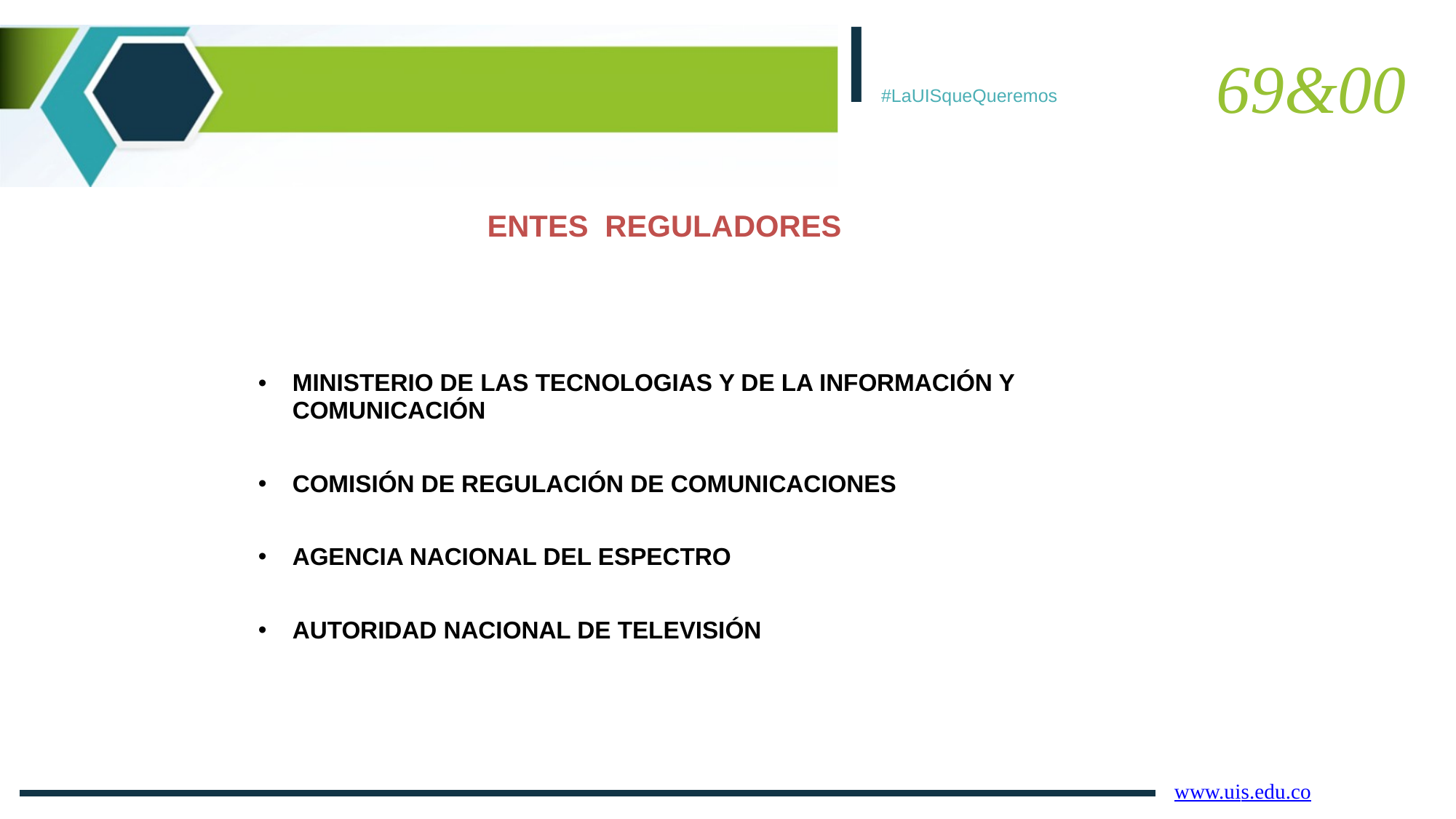

I

69&00
#LaUISqueQueremos

ENTES  REGULADORES

MINISTERIO DE LAS TECNOLOGIAS Y DE LA INFORMACIÓN Y  COMUNICACIÓN
COMISIÓN DE REGULACIÓN DE COMUNICACIONES
AGENCIA NACIONAL DEL ESPECTRO
AUTORIDAD NACIONAL DE TELEVISIÓN
www.uis.edu.co